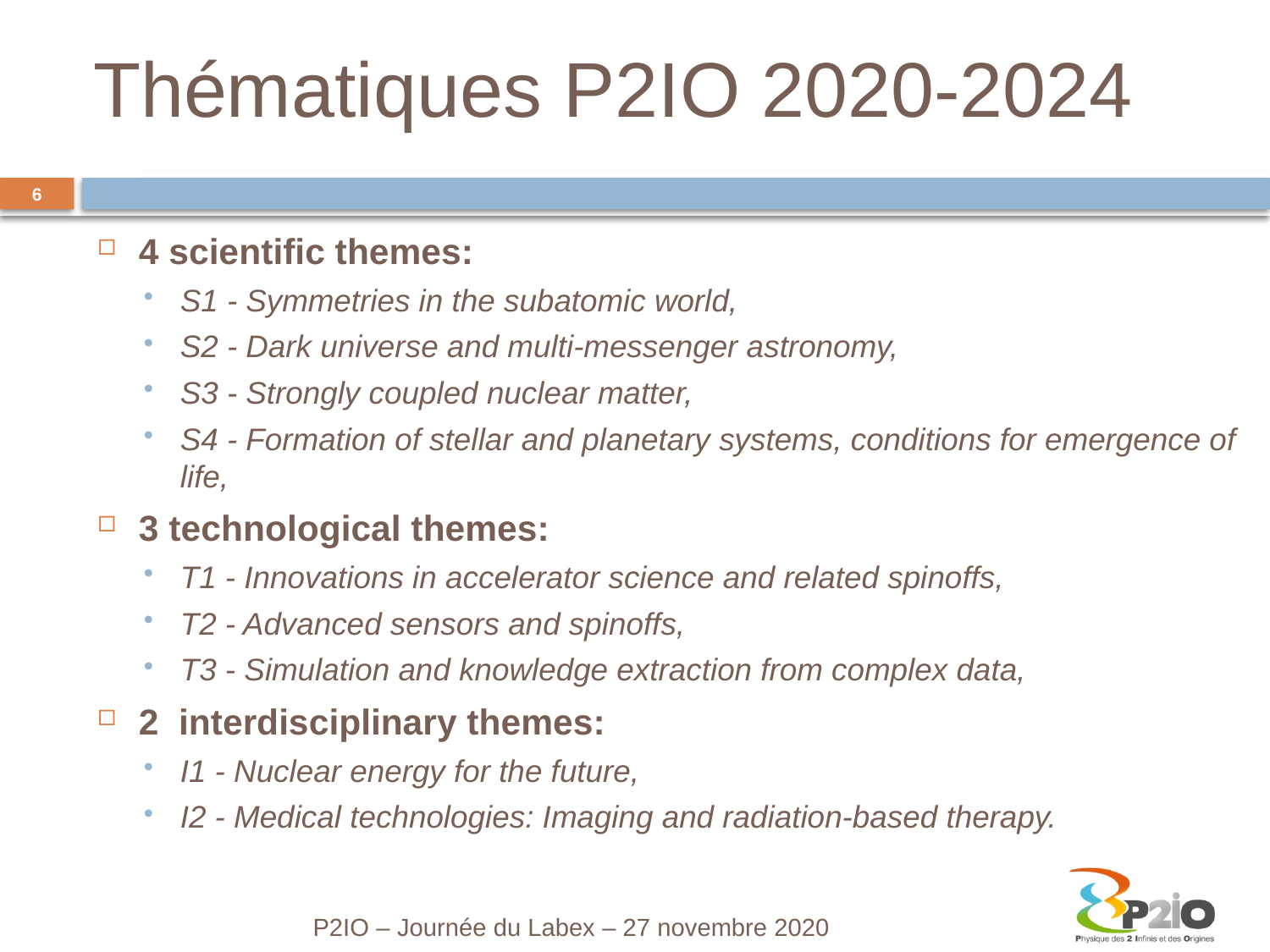

# Thématiques P2IO 2020-2024
6
4 scientific themes:
S1 - Symmetries in the subatomic world,
S2 - Dark universe and multi-messenger astronomy,
S3 - Strongly coupled nuclear matter,
S4 - Formation of stellar and planetary systems, conditions for emergence of life,
3 technological themes:
T1 - Innovations in accelerator science and related spinoffs,
T2 - Advanced sensors and spinoffs,
T3 - Simulation and knowledge extraction from complex data,
2  interdisciplinary themes:
I1 - Nuclear energy for the future,
I2 - Medical technologies: Imaging and radiation-based therapy.

P2IO – Journée du Labex – 27 novembre 2020